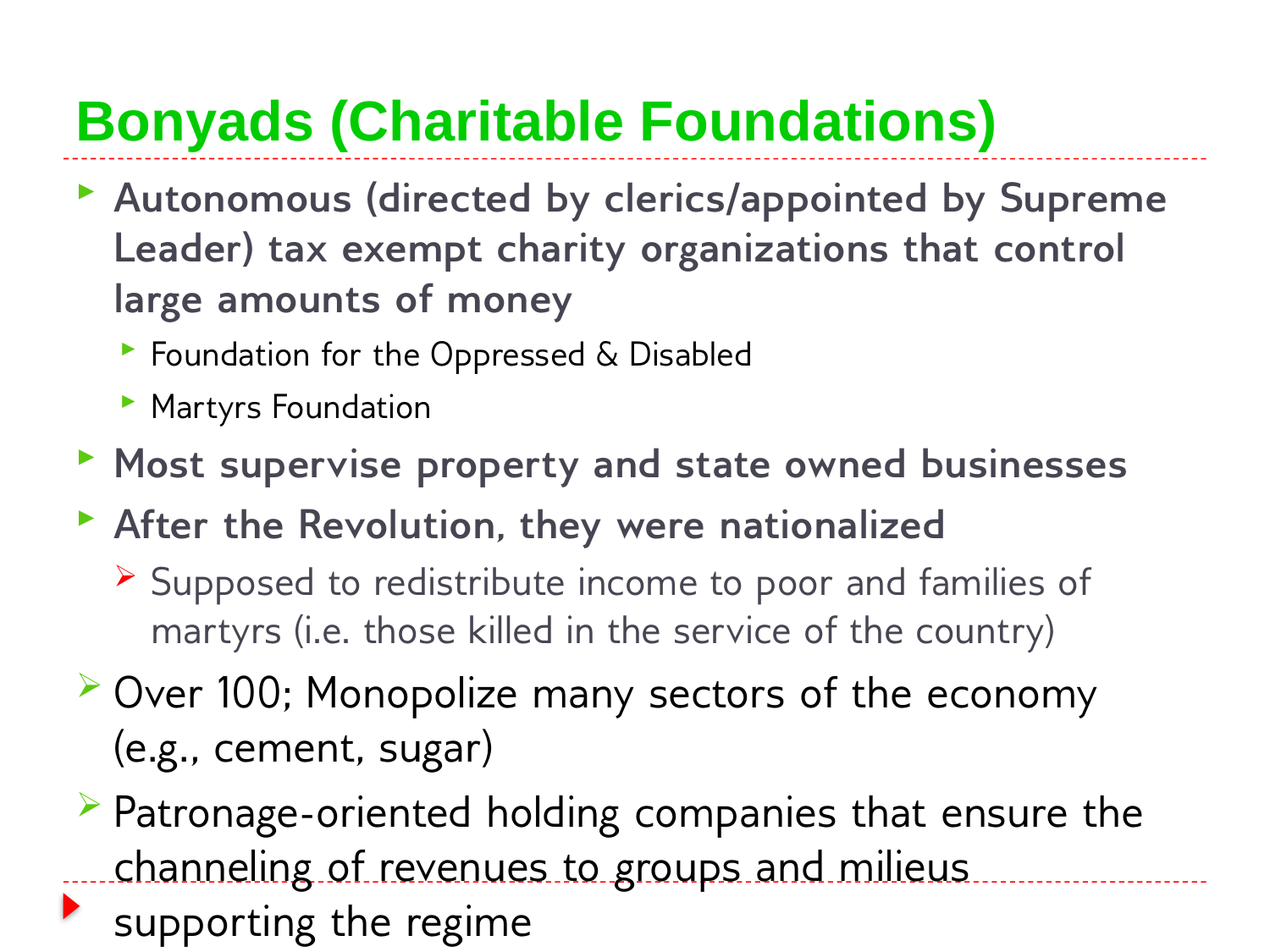

# Bonyads (Charitable Foundations)
Autonomous (directed by clerics/appointed by Supreme Leader) tax exempt charity organizations that control large amounts of money
Foundation for the Oppressed & Disabled
Martyrs Foundation
Most supervise property and state owned businesses
After the Revolution, they were nationalized
Supposed to redistribute income to poor and families of martyrs (i.e. those killed in the service of the country)
Over 100; Monopolize many sectors of the economy (e.g., cement, sugar)
Patronage-oriented holding companies that ensure the channeling of revenues to groups and milieus supporting the regime